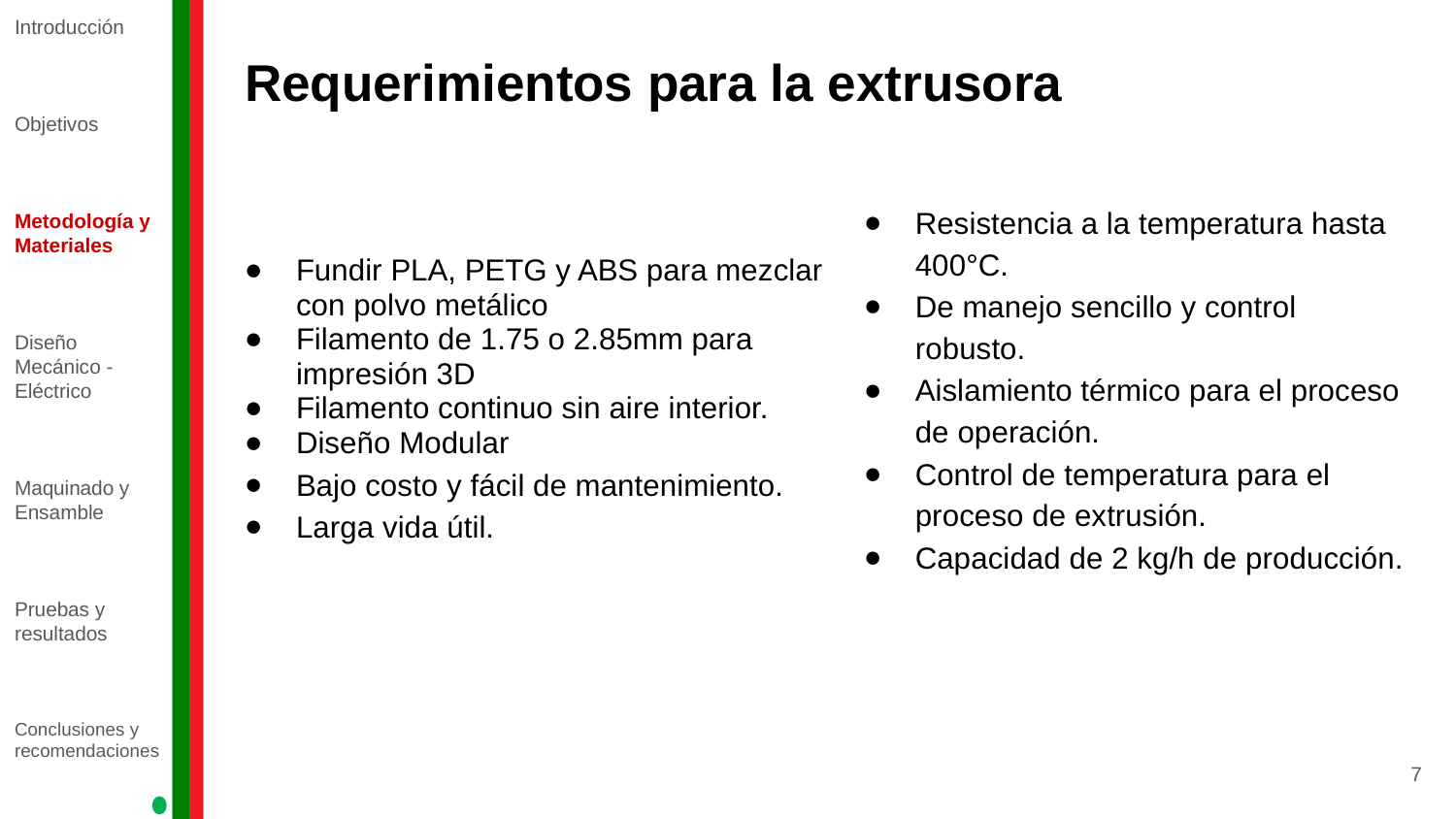

Introducción

Objetivos

Metodología y Materiales

Diseño Mecánico - Eléctrico

Maquinado y Ensamble

Pruebas y resultados

Conclusiones y recomendaciones
# Requerimientos para la extrusora
Resistencia a la temperatura hasta 400°C.
De manejo sencillo y control robusto.
Aislamiento térmico para el proceso de operación.
Control de temperatura para el proceso de extrusión.
Capacidad de 2 kg/h de producción.
Fundir PLA, PETG y ABS para mezclar con polvo metálico
Filamento de 1.75 o 2.85mm para impresión 3D
Filamento continuo sin aire interior.
Diseño Modular
Bajo costo y fácil de mantenimiento.
Larga vida útil.

7